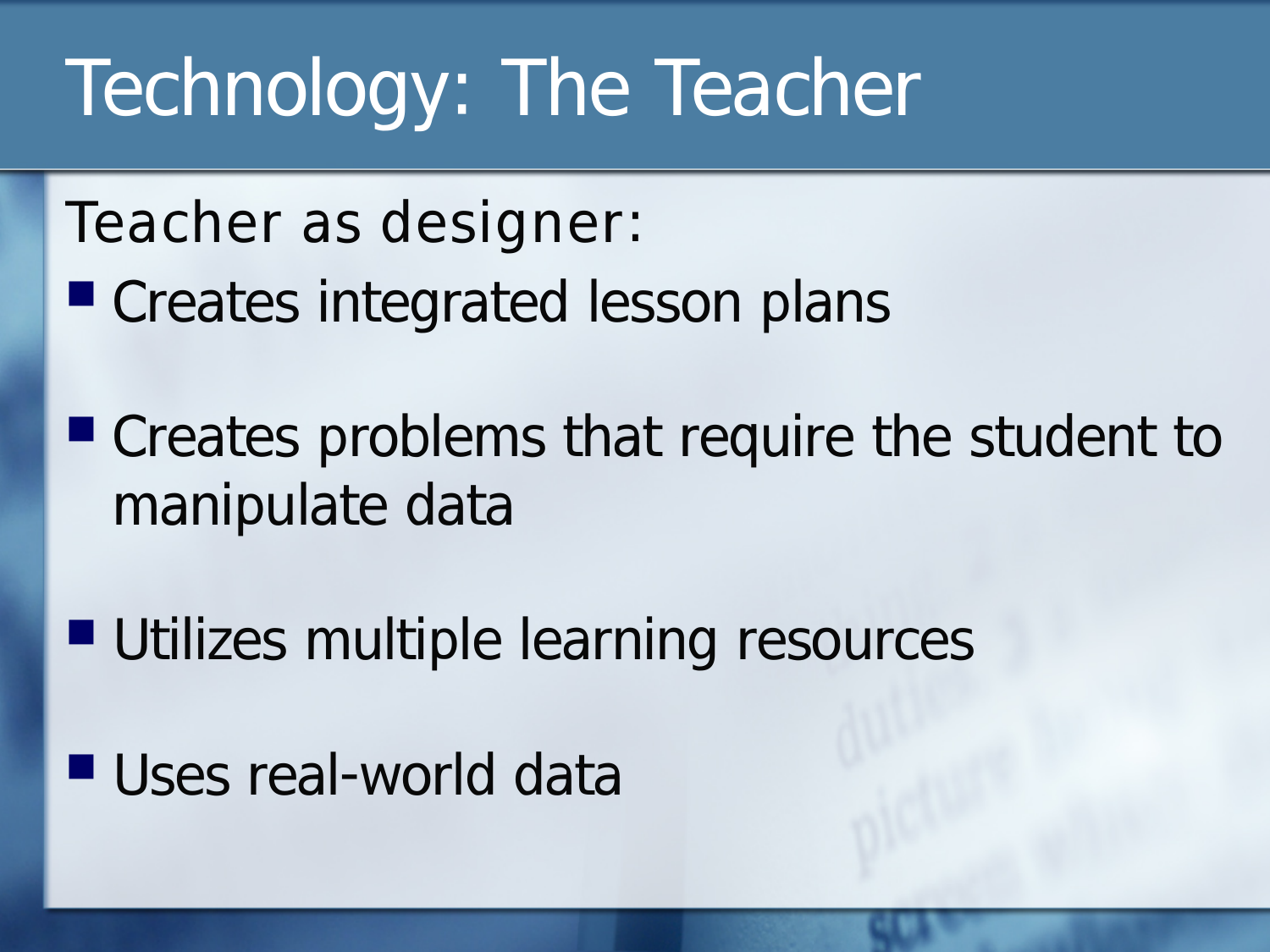

# Technology: The Teacher
Teacher as designer:
Creates integrated lesson plans
Creates problems that require the student to manipulate data
Utilizes multiple learning resources
Uses real-world data